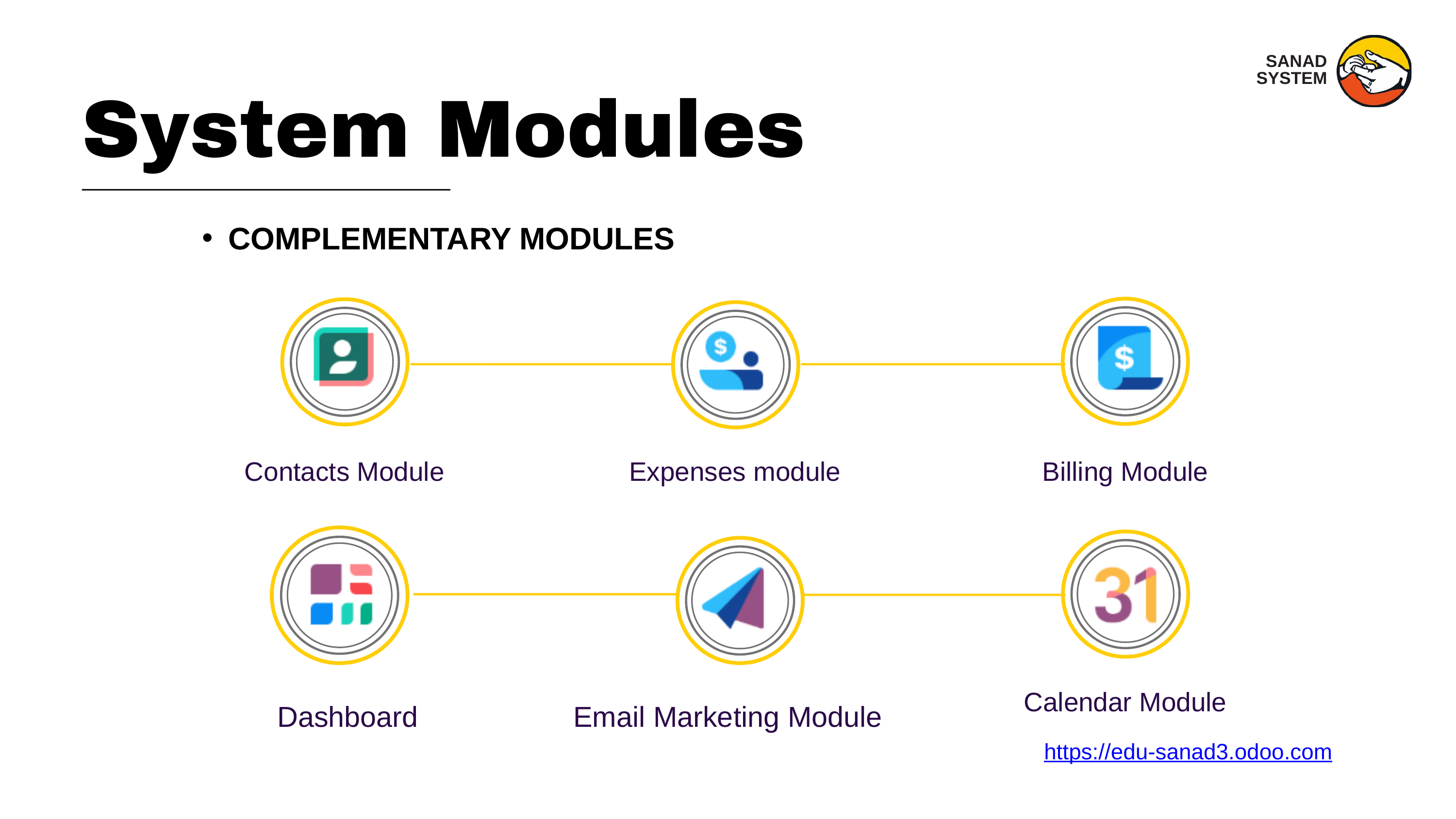

SANAD SYSTEM
System Modules

COMPLEMENTARY MODULES

Contacts Module
Expenses module
Billing Module

Calendar Module
Dashboard
Email Marketing Module
https://edu-sanad3.odoo.com